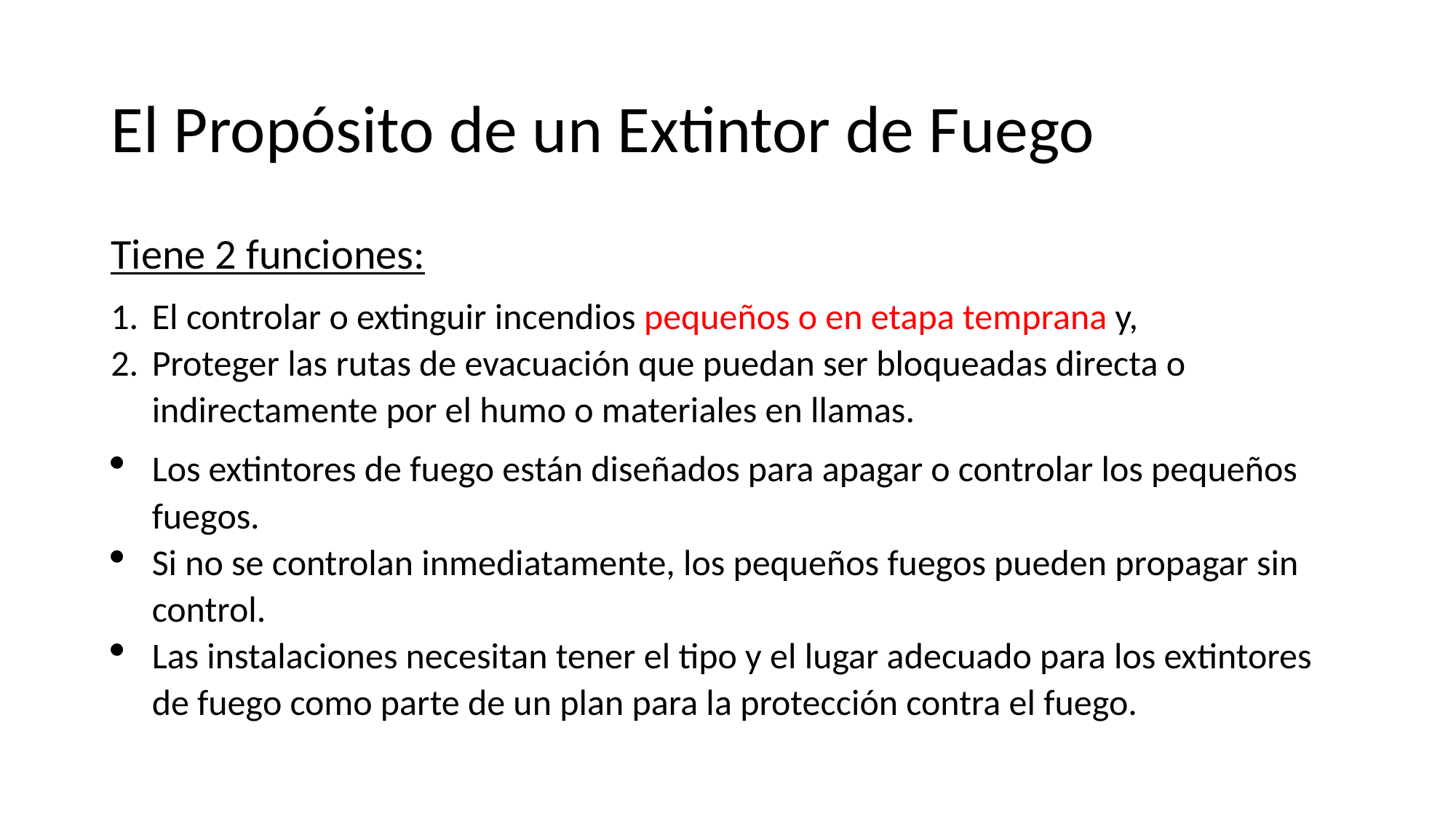

# El Propósito de un Extintor de Fuego
Tiene 2 funciones:
El controlar o extinguir incendios pequeños o en etapa temprana y,
Proteger las rutas de evacuación que puedan ser bloqueadas directa o indirectamente por el humo o materiales en llamas.
Los extintores de fuego están diseñados para apagar o controlar los pequeños fuegos.
Si no se controlan inmediatamente, los pequeños fuegos pueden propagar sin control.
Las instalaciones necesitan tener el tipo y el lugar adecuado para los extintores de fuego como parte de un plan para la protección contra el fuego.